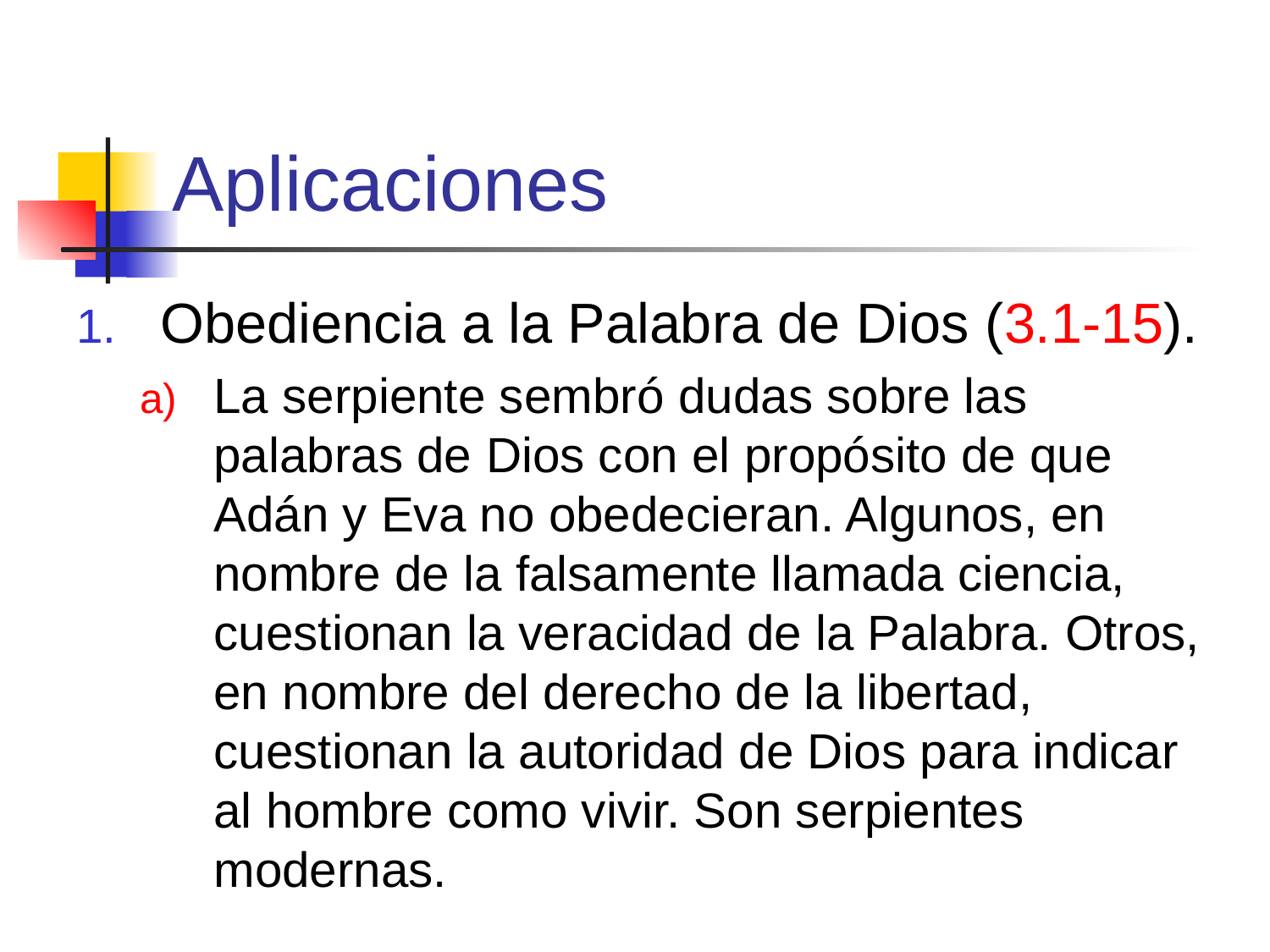

# Aplicaciones
Obediencia a la Palabra de Dios (3.1-15).
La serpiente sembró dudas sobre las palabras de Dios con el propósito de que Adán y Eva no obedecieran. Algunos, en nombre de la falsamente llamada ciencia, cuestionan la veracidad de la Palabra. Otros, en nombre del derecho de la libertad, cuestionan la autoridad de Dios para indicar al hombre como vivir. Son serpientes modernas.